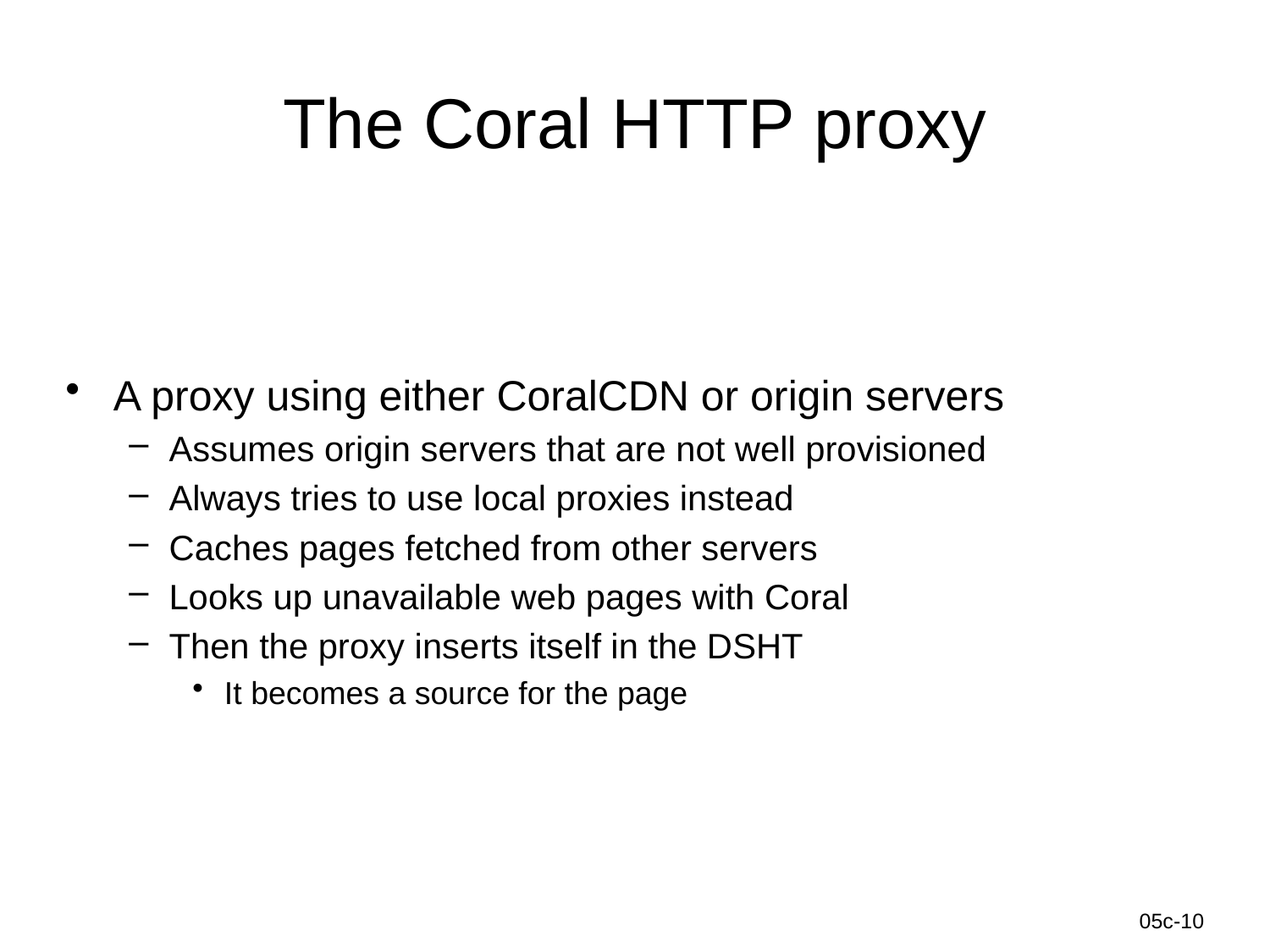

# The Coral HTTP proxy
A proxy using either CoralCDN or origin servers
Assumes origin servers that are not well provisioned
Always tries to use local proxies instead
Caches pages fetched from other servers
Looks up unavailable web pages with Coral
Then the proxy inserts itself in the DSHT
It becomes a source for the page
Information-Centric Networks
05c-10